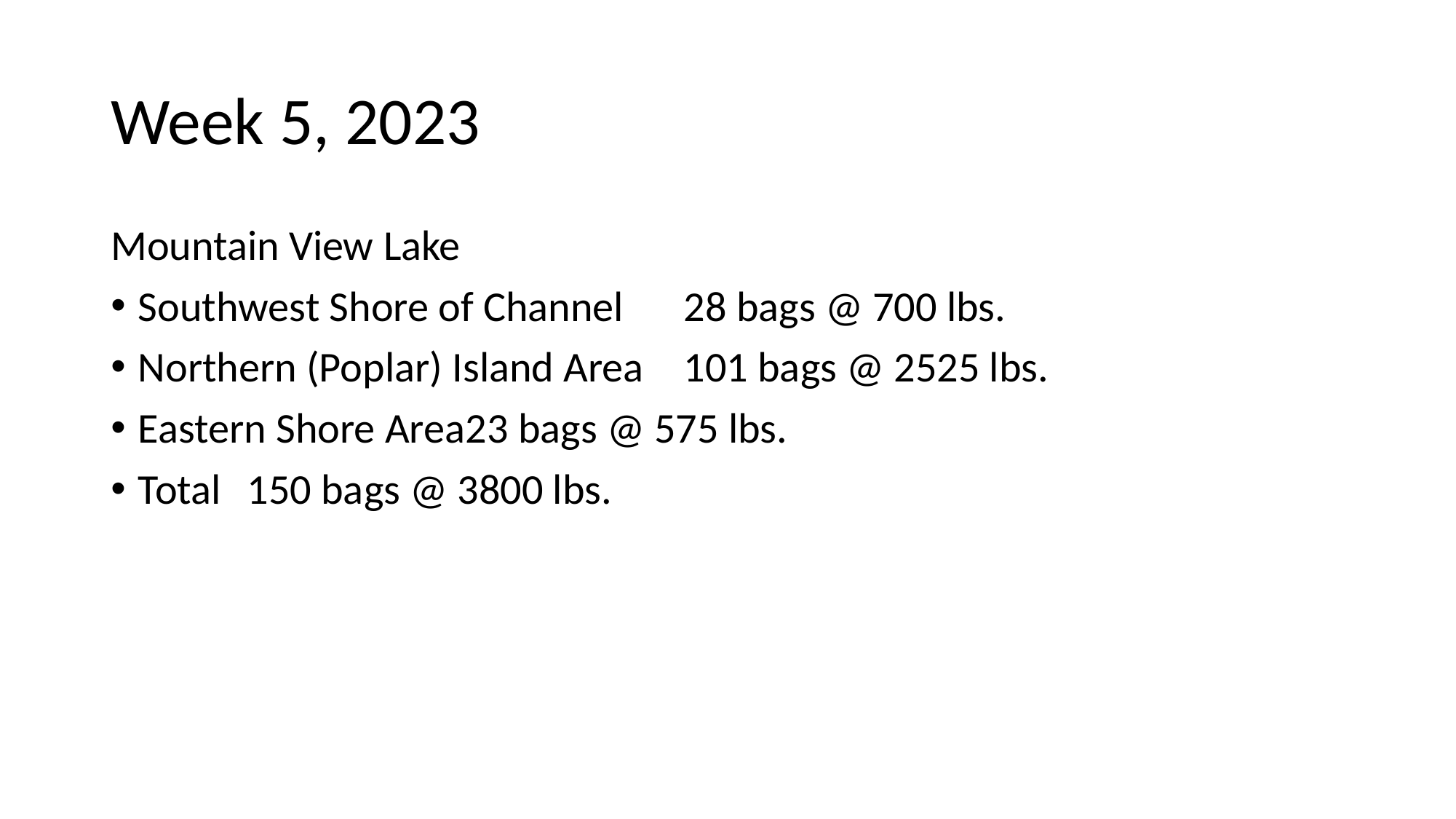

# Week 5, 2023
Mountain View Lake
Southwest Shore of Channel	28 bags @ 700 lbs.
Northern (Poplar) Island Area	101 bags @ 2525 lbs.
Eastern Shore Area	23 bags @ 575 lbs.
Total	150 bags @ 3800 lbs.